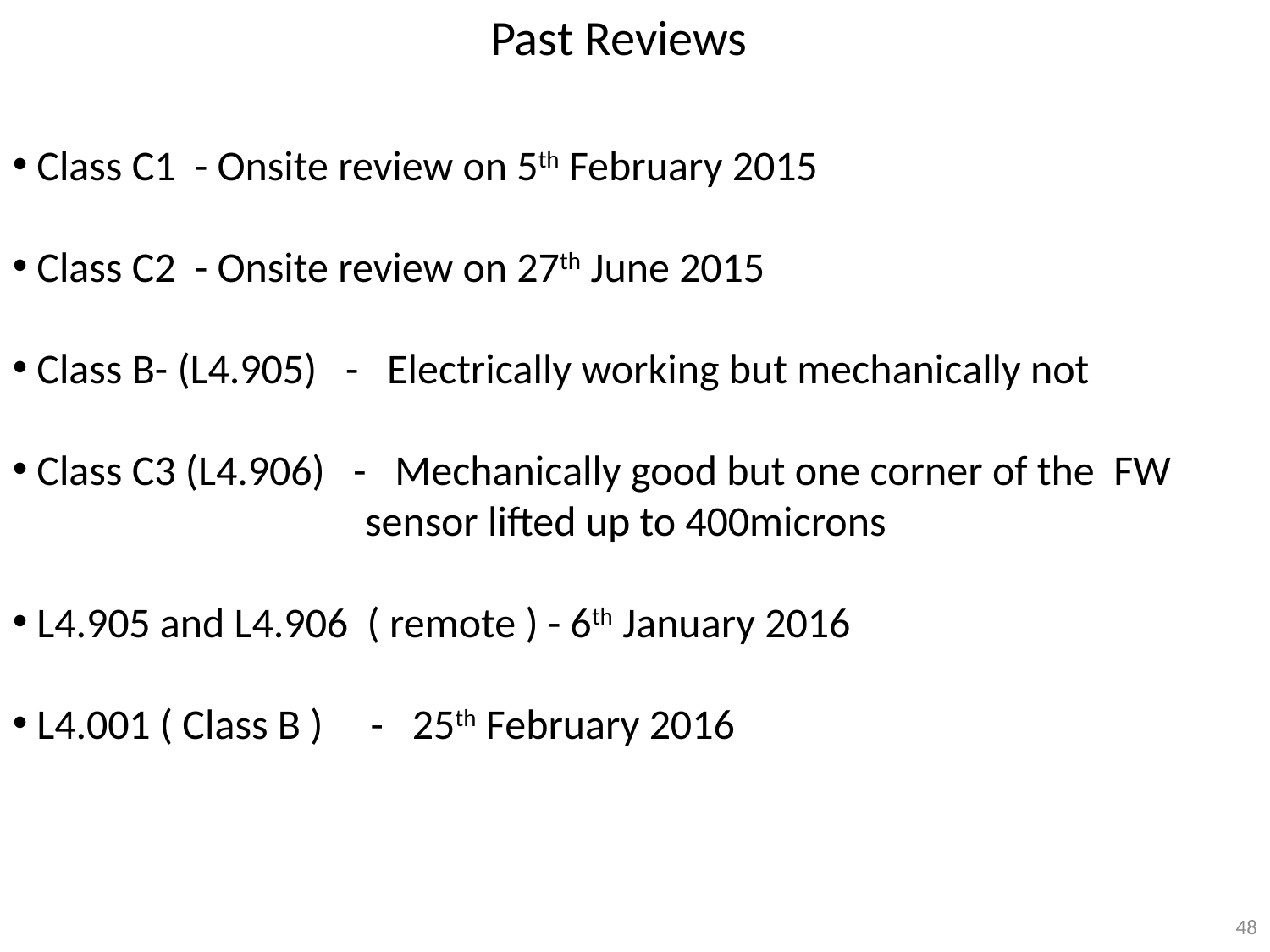

Past Reviews
 Class C1  - Onsite review on 5th February 2015

 Class C2  - Onsite review on 27th June 2015

 Class B- (L4.905)   -   Electrically working but mechanically not

 Class C3 (L4.906)   -   Mechanically good but one corner of the  FW
                                     sensor lifted up to 400microns

 L4.905 and L4.906  ( remote ) - 6th January 2016

 L4.001 ( Class B )     -   25th February 2016
48